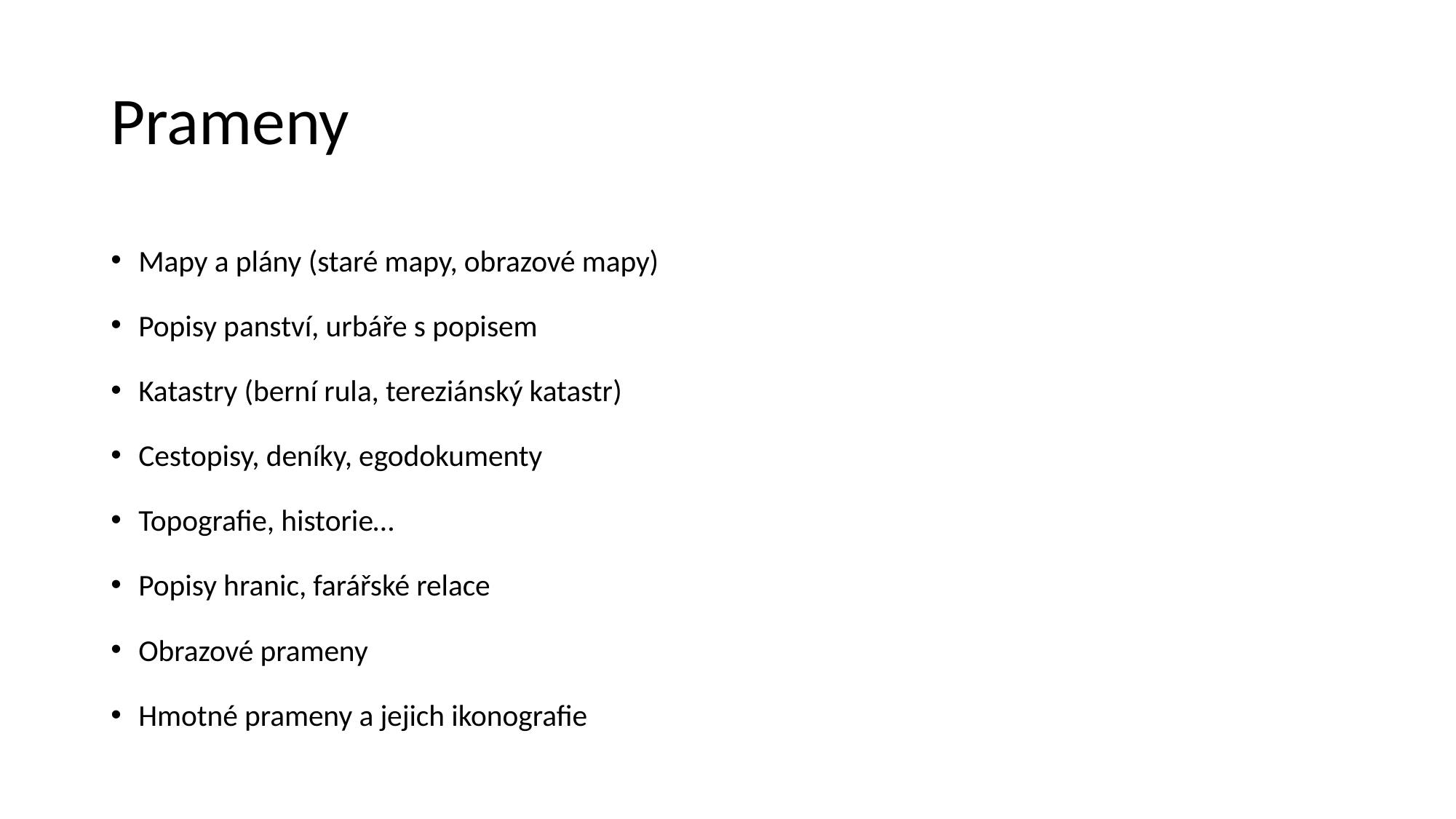

# Prameny
Mapy a plány (staré mapy, obrazové mapy)
Popisy panství, urbáře s popisem
Katastry (berní rula, tereziánský katastr)
Cestopisy, deníky, egodokumenty
Topografie, historie…
Popisy hranic, farářské relace
Obrazové prameny
Hmotné prameny a jejich ikonografie